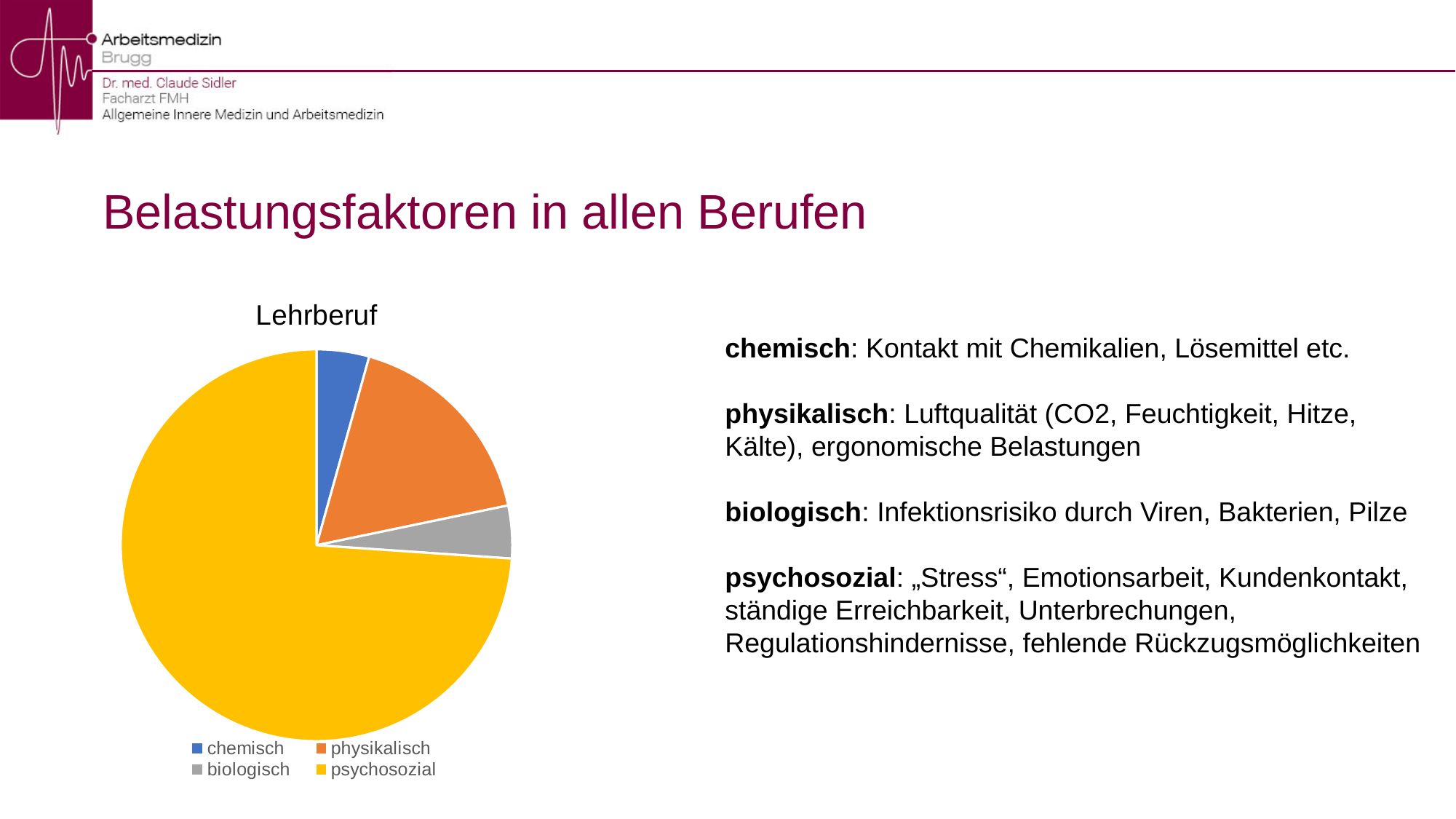

# Belastungsfaktoren in allen Berufen

### Chart: Lehrberuf

| Category | Spalte1 |
|---|---|
| chemisch | 0.5 |
| physikalisch | 2.0 |
| biologisch | 0.5 |
| psychosozial | 8.5 |
chemisch: Kontakt mit Chemikalien, Lösemittel etc.

physikalisch: Luftqualität (CO2, Feuchtigkeit, Hitze, Kälte), ergonomische Belastungen

biologisch: Infektionsrisiko durch Viren, Bakterien, Pilze

psychosozial: „Stress“, Emotionsarbeit, Kundenkontakt, ständige Erreichbarkeit, Unterbrechungen, Regulationshindernisse, fehlende Rückzugsmöglichkeiten